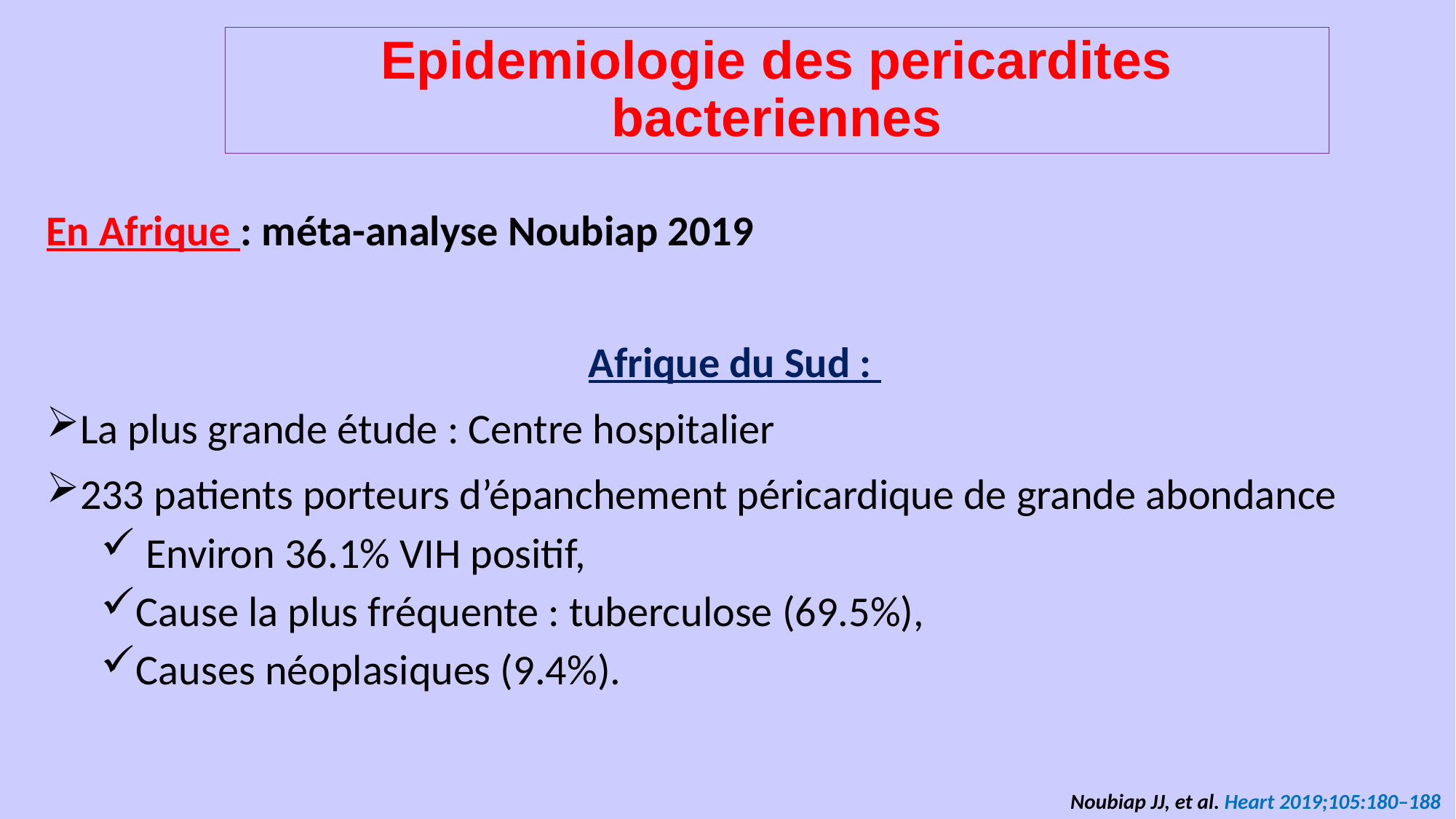

Epidemiologie des pericardites bacteriennes
En Afrique : méta-analyse Noubiap 2019

Afrique du Sud :
La plus grande étude : Centre hospitalier
233 patients porteurs d’épanchement péricardique de grande abondance
 Environ 36.1% VIH positif,
Cause la plus fréquente : tuberculose (69.5%),
Causes néoplasiques (9.4%).
Noubiap JJ, et al. Heart 2019;105:180–188